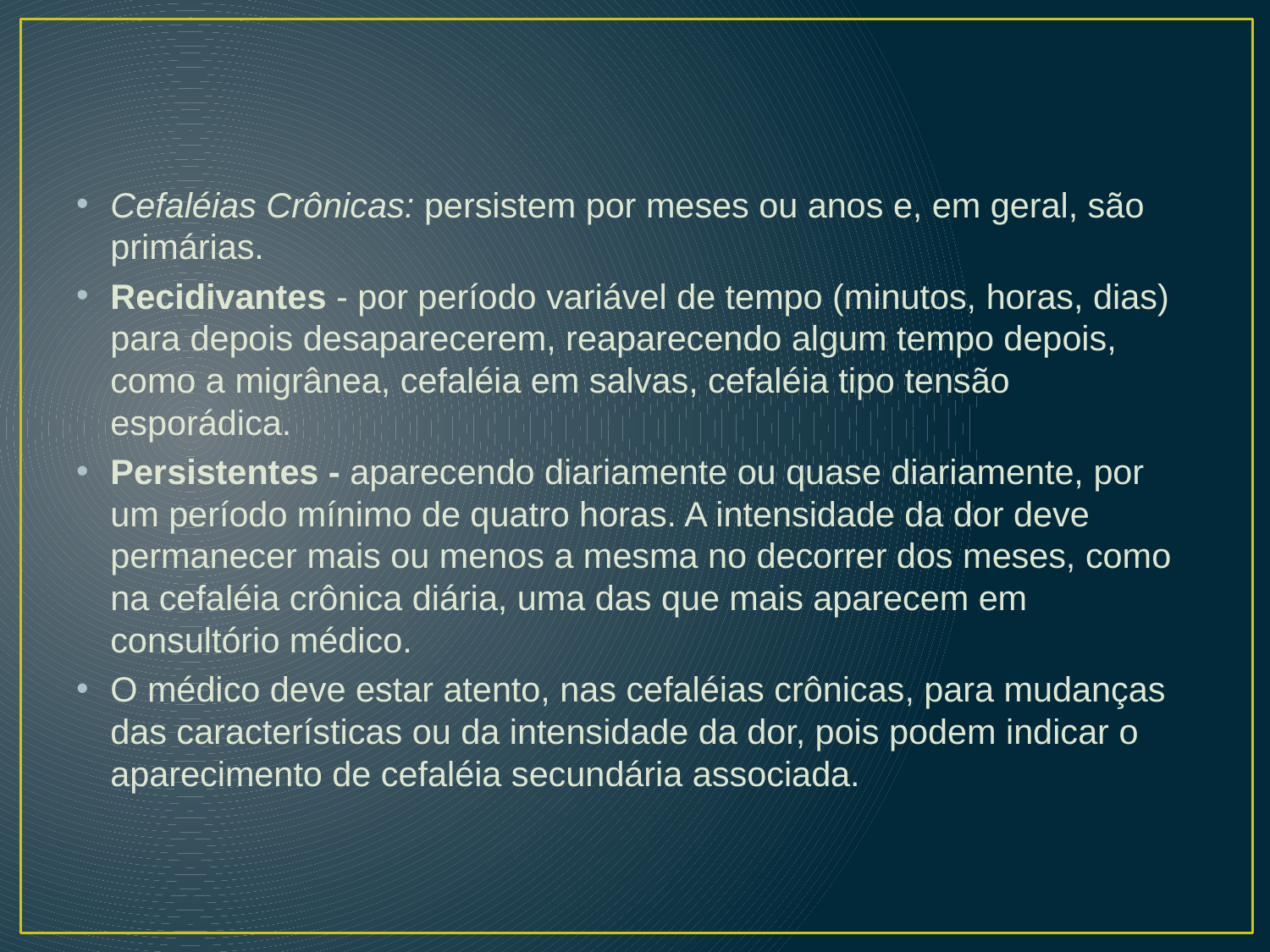

Cefaléias Crônicas: persistem por meses ou anos e, em geral, são primárias.
Recidivantes - por período variável de tempo (minutos, horas, dias) para depois desaparecerem, reaparecendo algum tempo depois, como a migrânea, cefaléia em salvas, cefaléia tipo tensão esporádica.
Persistentes - aparecendo diariamente ou quase diariamente, por um período mínimo de quatro horas. A intensidade da dor deve permanecer mais ou menos a mesma no decorrer dos meses, como na cefaléia crônica diária, uma das que mais aparecem em consultório médico.
O médico deve estar atento, nas cefaléias crônicas, para mudanças das características ou da intensidade da dor, pois podem indicar o aparecimento de cefaléia secundária associada.